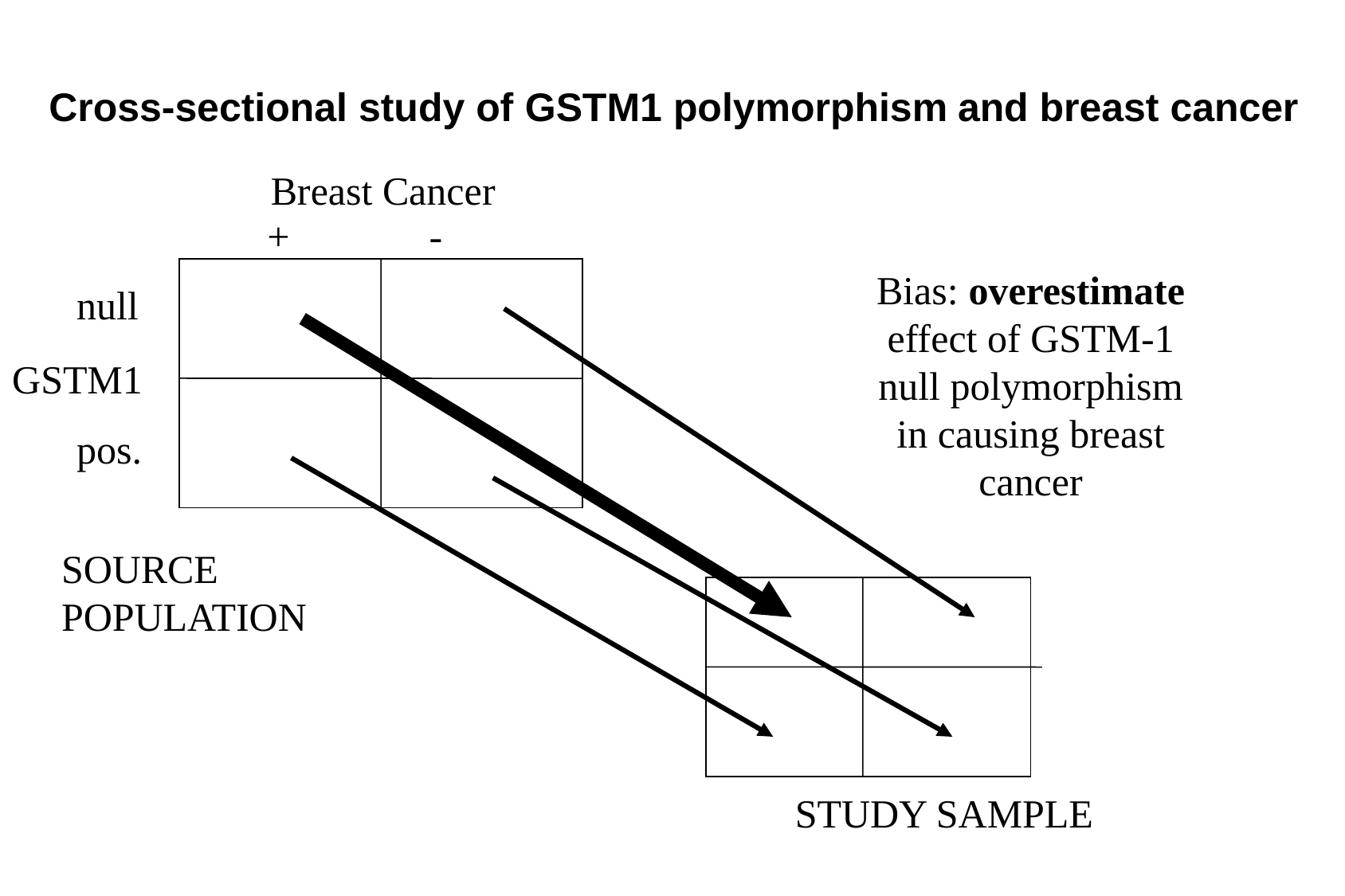

Cross-sectional study of GSTM1 polymorphism and breast cancer
Breast Cancer

+              -

Bias: overestimate effect of GSTM-1 null polymorphism in causing breast cancer
null

GSTM1

pos.

SOURCE POPULATION

STUDY SAMPLE